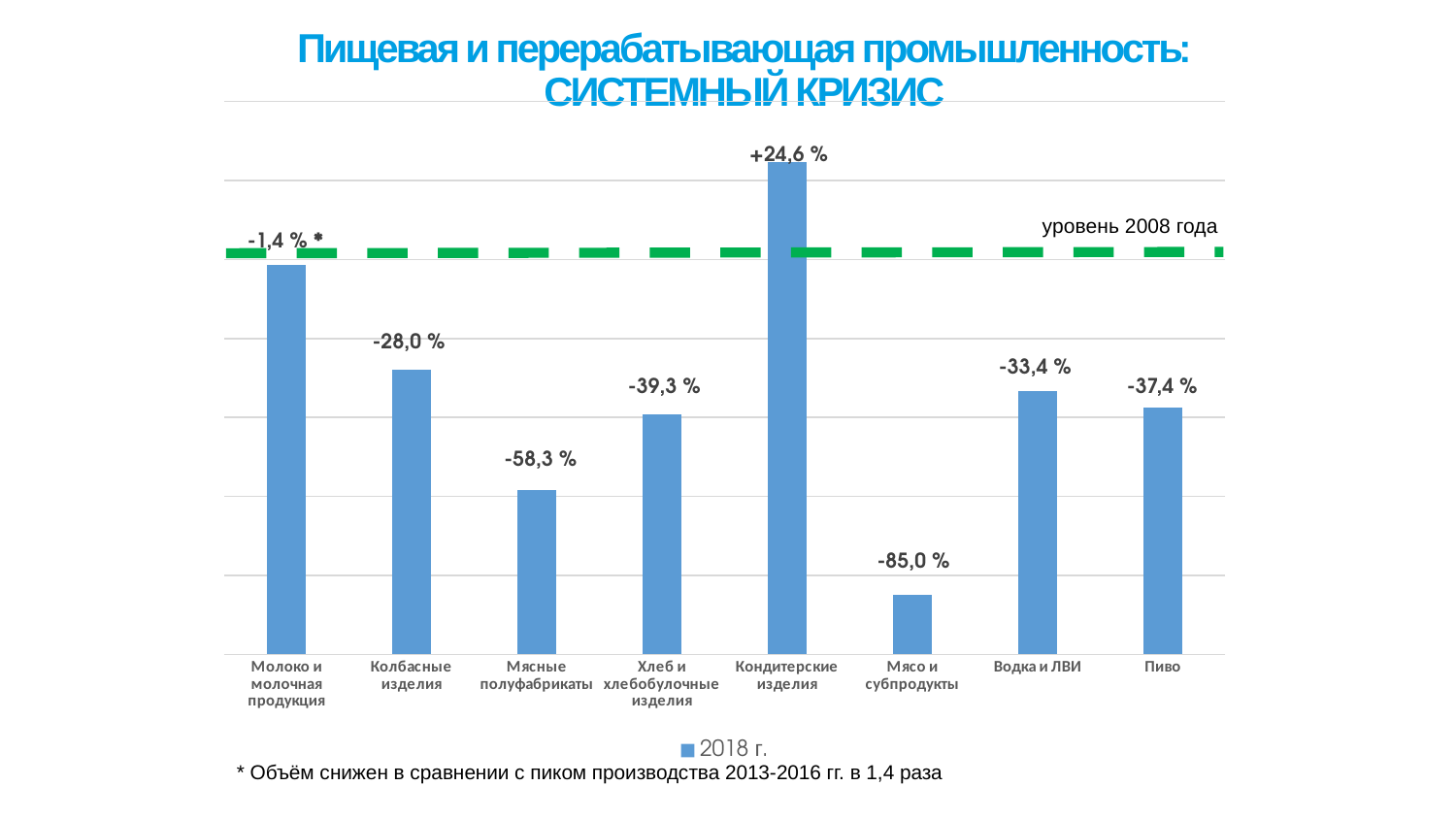

Пищевая и перерабатывающая промышленность:
СИСТЕМНЫЙ КРИЗИС

### Chart

| Category | 2018 г. |
|---|---|
| Молоко и молочная продукция | 98.63522087872622 |
| Колбасные изделия | 72.01187065083913 |
| Мясные полуфабрикаты | 41.67884181166158 |
| Хлеб и хлебобулочные изделия | 60.6802546132579 |
| Кондитерские изделия | 124.62806954651373 |
| Мясо и субпродукты | 15.002820078962213 |
| Водка и ЛВИ | 66.5786202610317 |
| Пиво | 62.55280431533112 |
+24,6 %
уровень 2008 года
-1,4 % *
-28,0 %
-33,4 %
-39,3 %
-37,4 %
-58,3 %
-85,0 %
* Объём снижен в сравнении с пиком производства 2013-2016 гг. в 1,4 раза